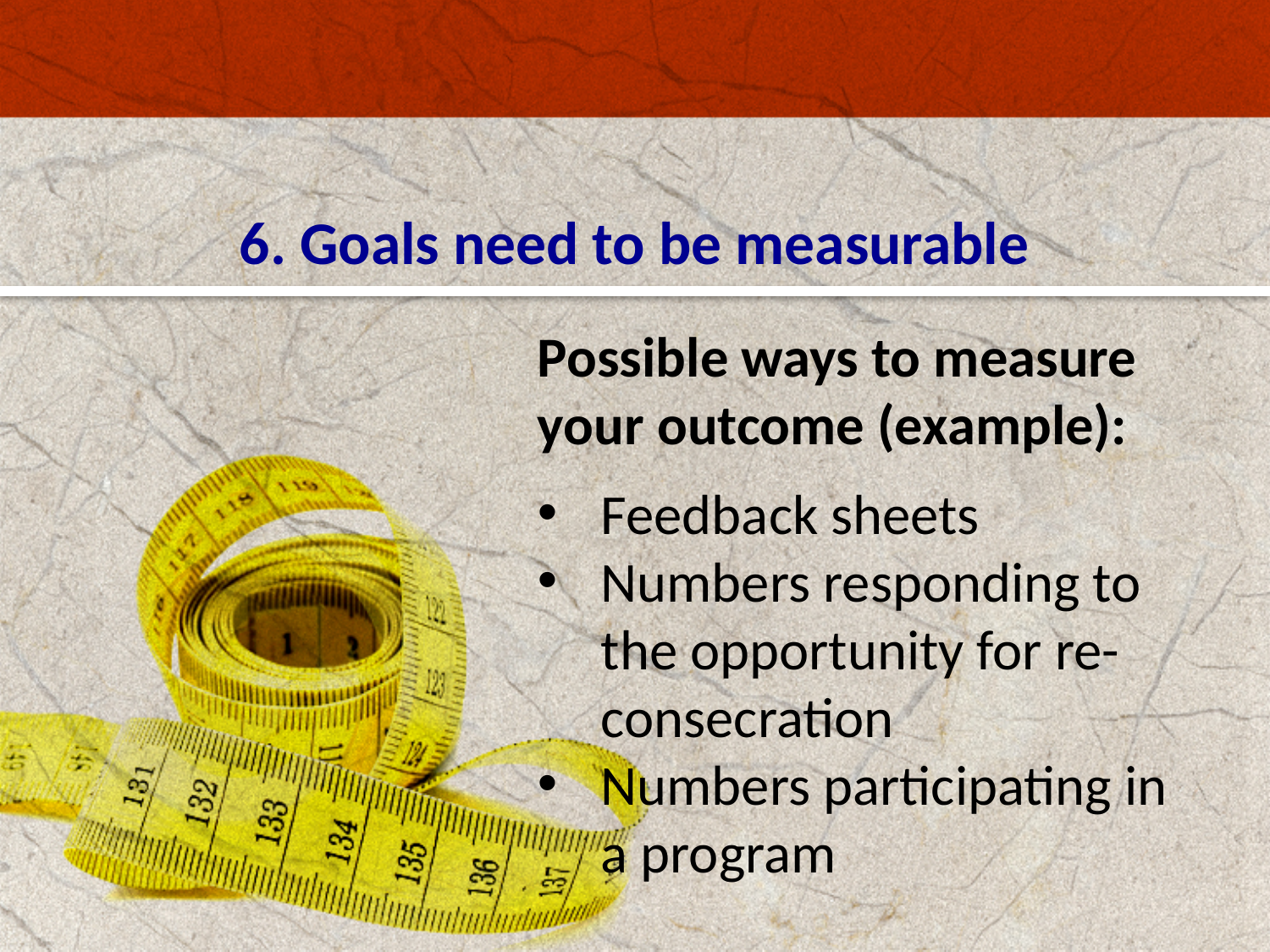

# 6. Goals need to be measurable

Possible ways to measure your outcome (example):

Feedback sheets
Numbers responding to the opportunity for re-consecration
Numbers participating in a program